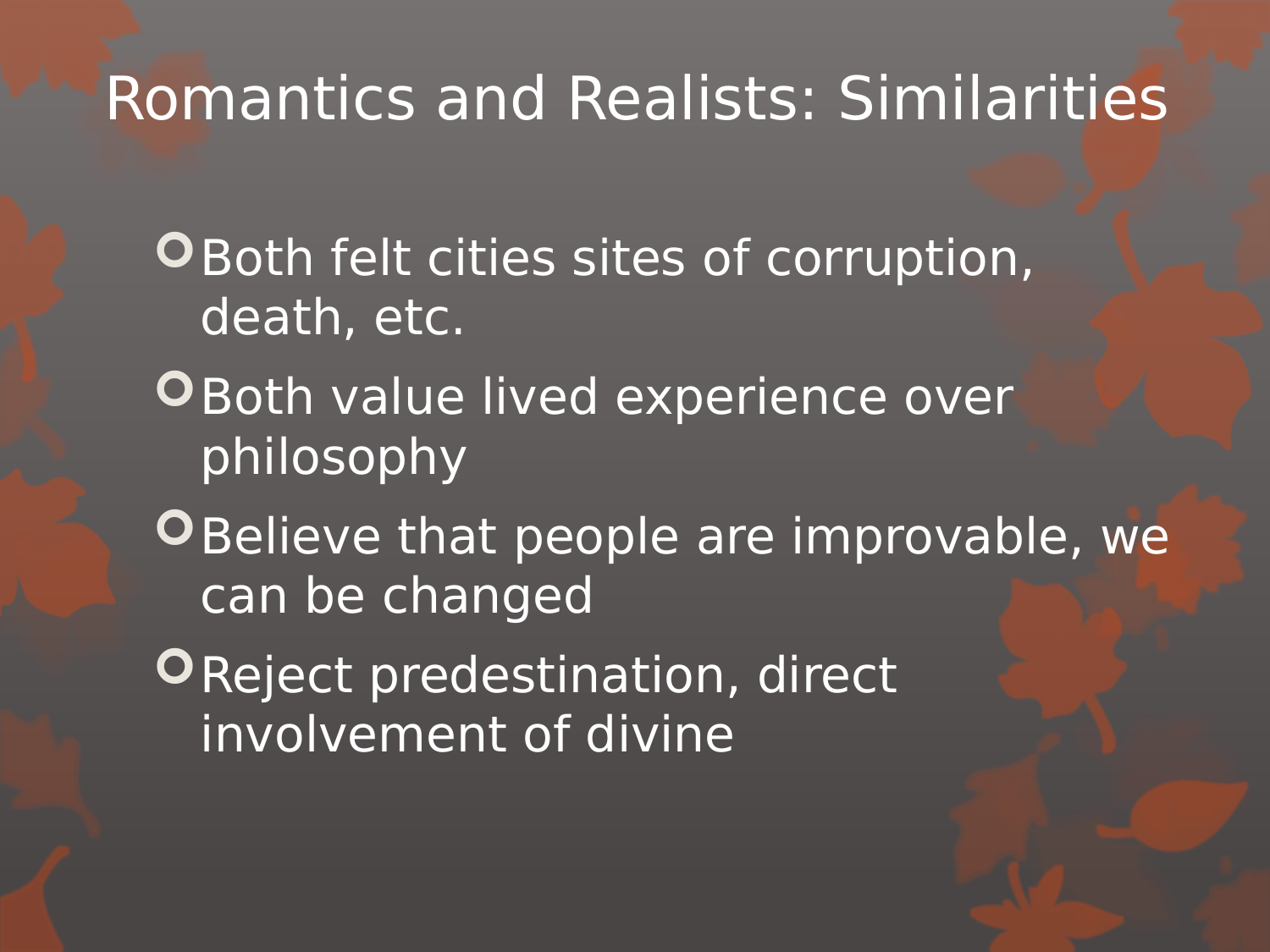

# Romantics and Realists: Similarities
Both felt cities sites of corruption, death, etc.
Both value lived experience over philosophy
Believe that people are improvable, we can be changed
Reject predestination, direct involvement of divine